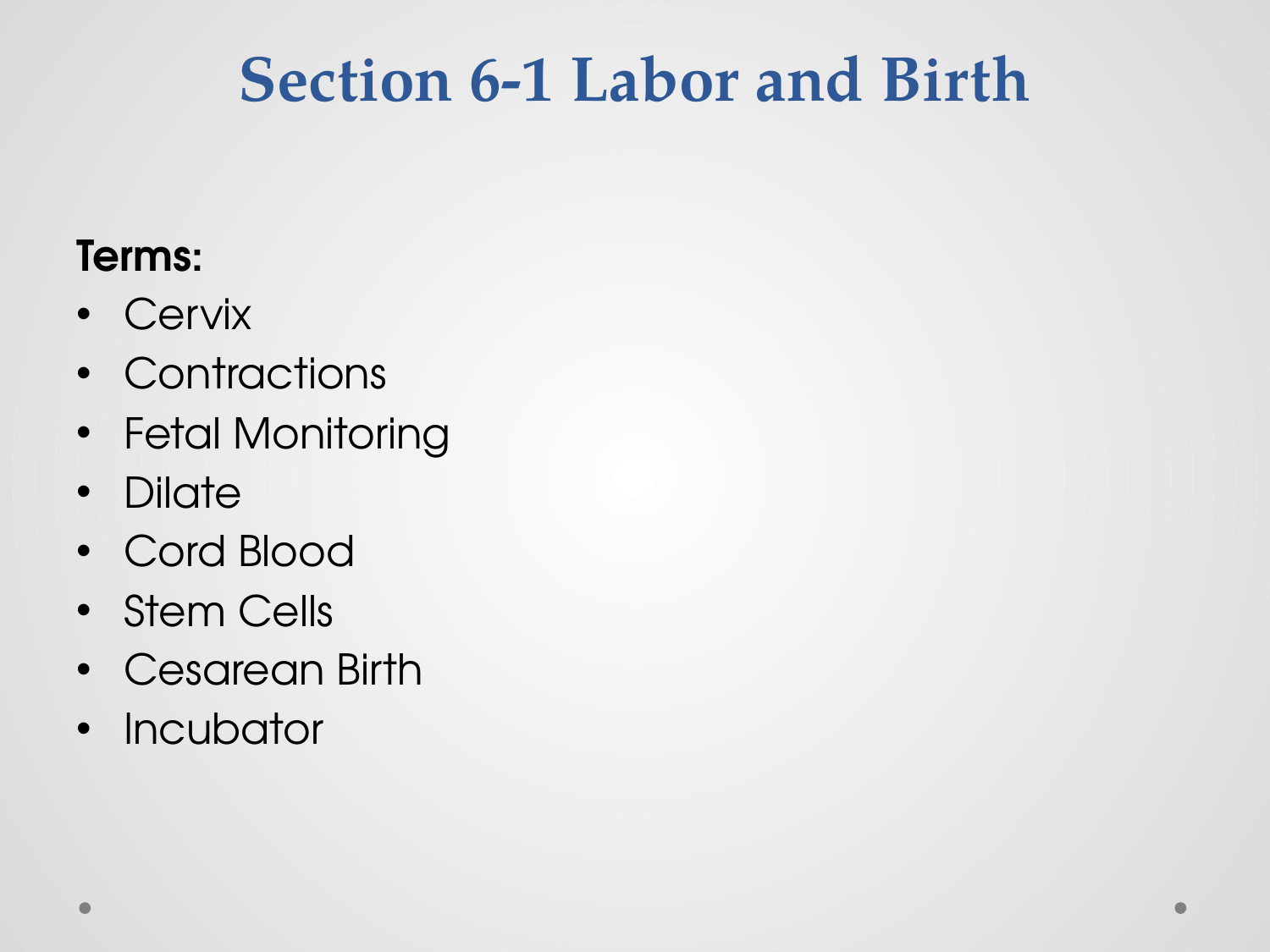

# Section 6-1 Labor and Birth
Terms:
Cervix
Contractions
Fetal Monitoring
Dilate
Cord Blood
Stem Cells
Cesarean Birth
Incubator